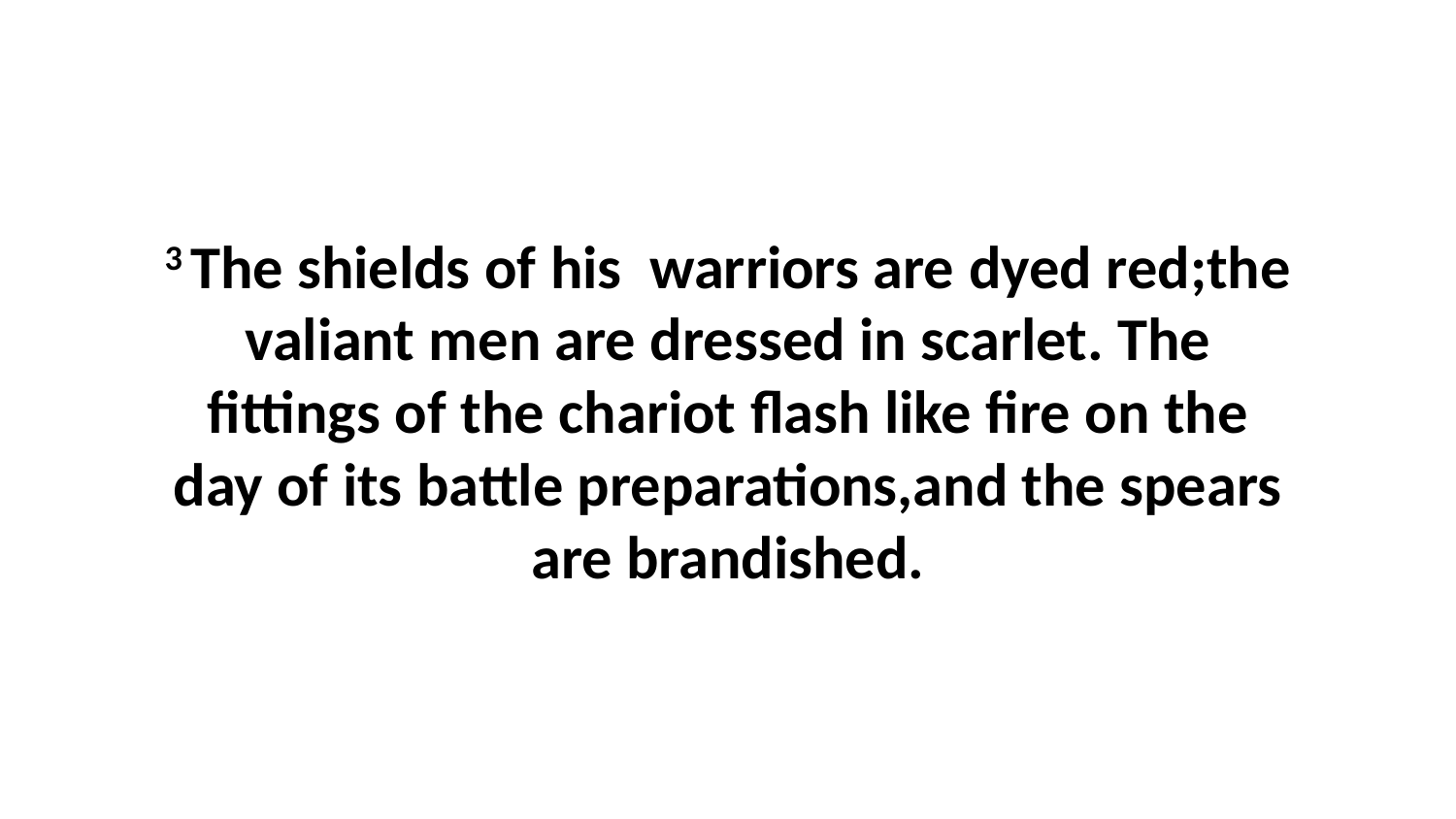

3 The shields of his  warriors are dyed red;the valiant men are dressed in scarlet. The fittings of the chariot flash like fire on the day of its battle preparations,and the spears are brandished.